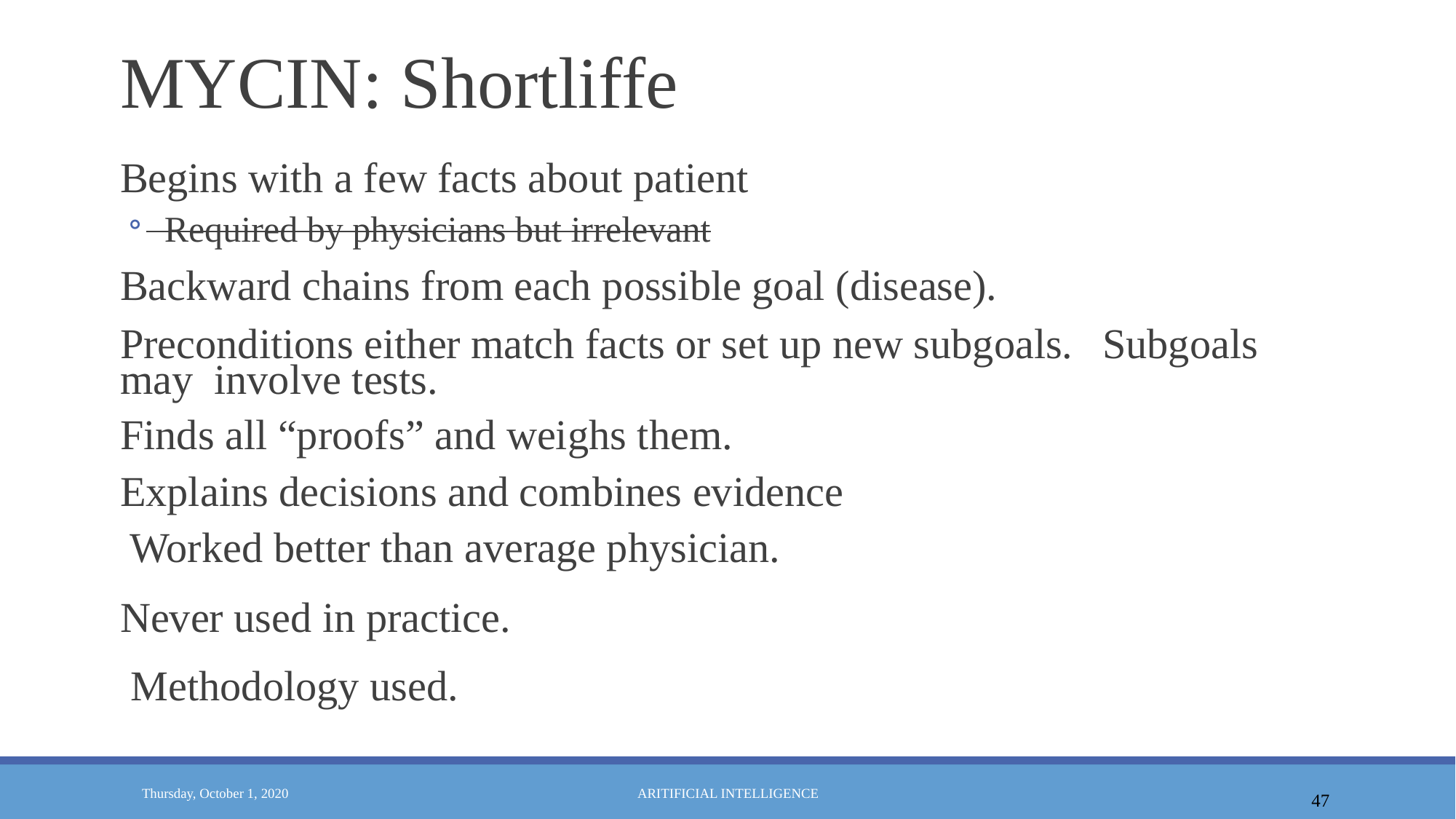

# MYCIN: Shortliffe
Begins with a few facts about patient
  Required by physicians but irrelevant
Backward chains from each possible goal (disease).
Preconditions either match facts or set up new subgoals.	Subgoals may  involve tests.
Finds all “proofs” and weighs them.  Explains decisions and combines evidence  Worked better than average physician.
Never used in practice.  Methodology used.

47
Thursday, October 1, 2020
ARITIFICIAL INTELLIGENCE